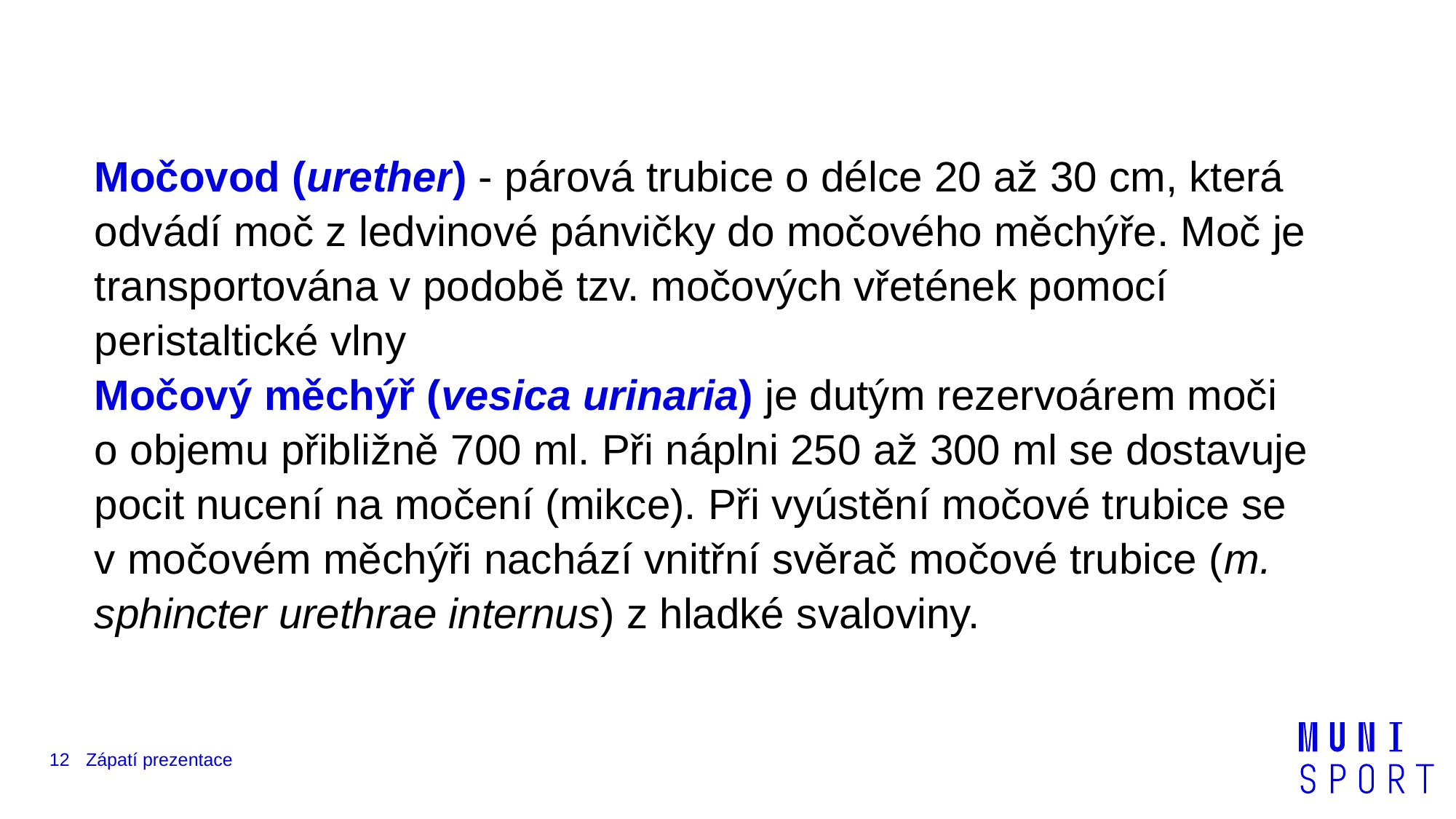

#
Močovod (urether) - párová trubice o délce 20 až 30 cm, která odvádí moč z ledvinové pánvičky do močového měchýře. Moč je transportována v podobě tzv. močových vřetének pomocí peristaltické vlny
Močový měchýř (vesica urinaria) je dutým rezervoárem moči o objemu přibližně 700 ml. Při náplni 250 až 300 ml se dostavuje pocit nucení na močení (mikce). Při vyústění močové trubice se v močovém měchýři nachází vnitřní svěrač močové trubice (m. sphincter urethrae internus) z hladké svaloviny.

12
Zápatí prezentace